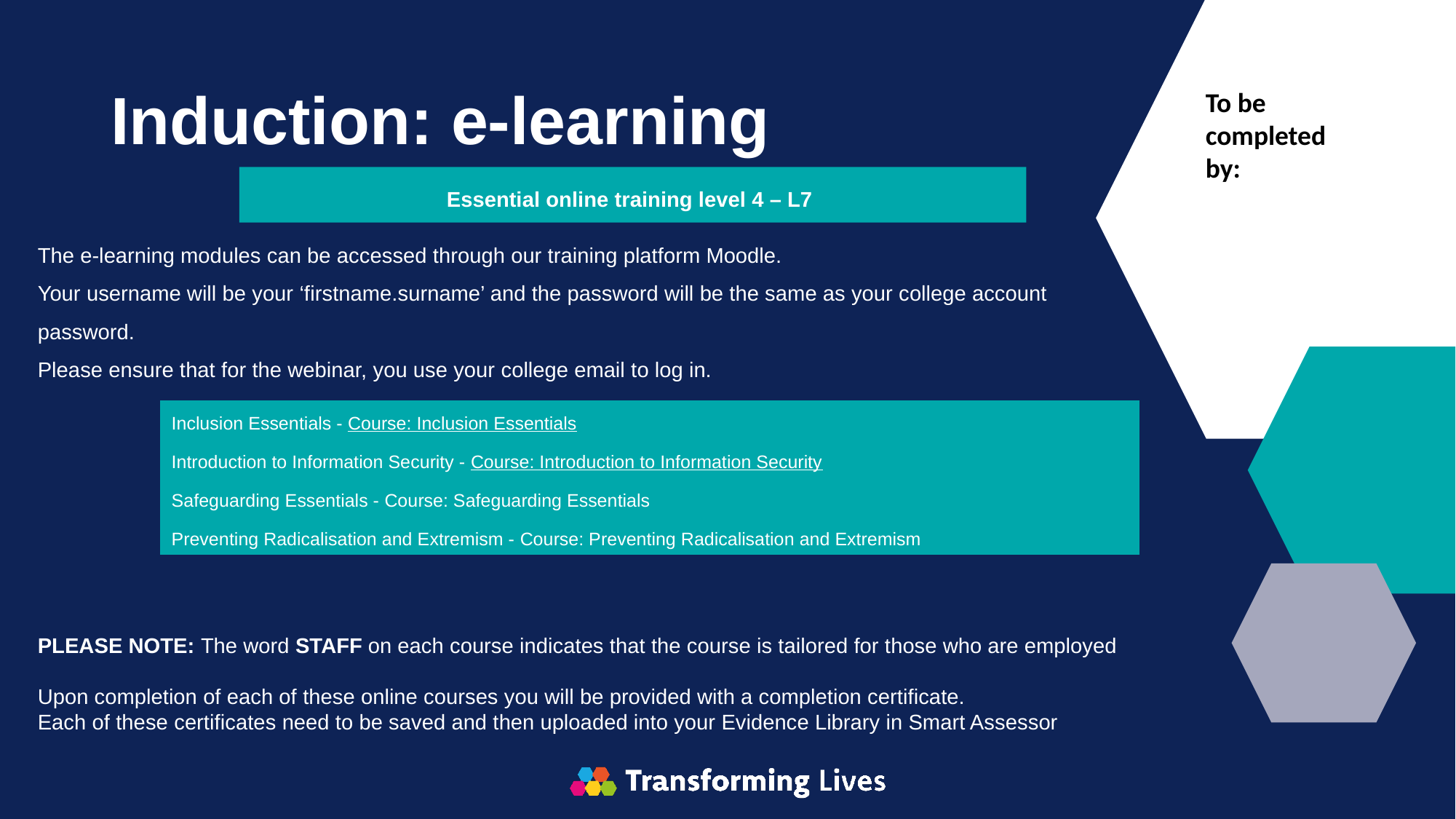

# Induction: e-learning
To be completed by:

Essential online training level 4 – L7

The e-learning modules can be accessed through our training platform Moodle.
Your username will be your ‘firstname.surname’ and the password will be the same as your college account password.
Please ensure that for the webinar, you use your college email to log in.
Inclusion Essentials - Course: Inclusion Essentials
Introduction to Information Security - Course: Introduction to Information Security
Safeguarding Essentials - Course: Safeguarding Essentials
Preventing Radicalisation and Extremism - Course: Preventing Radicalisation and Extremism
PLEASE NOTE: The word STAFF on each course indicates that the course is tailored for those who are employed

Upon completion of each of these online courses you will be provided with a completion certificate.
Each of these certificates need to be saved and then uploaded into your Evidence Library in Smart Assessor